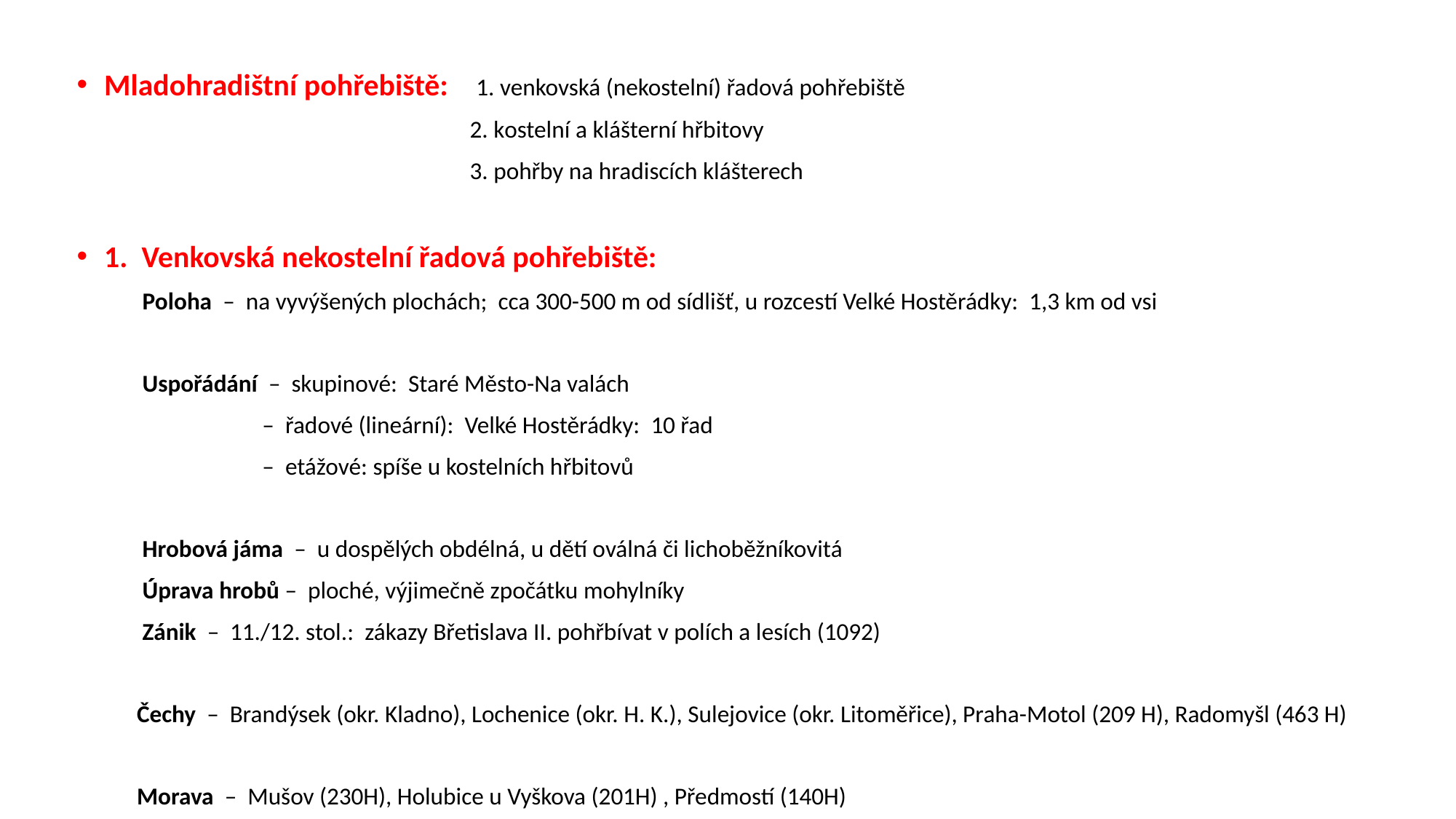

Mladohradištní pohřebiště:    1. venkovská (nekostelní) řadová pohřebiště
                                                                        2. kostelní a klášterní hřbitovy
                                                                        3. pohřby na hradiscích klášterech

1.  Venkovská nekostelní řadová pohřebiště:
            Poloha  –  na vyvýšených plochách;  cca 300-500 m od sídlišť, u rozcestí Velké Hostěrádky:  1,3 km od vsi

            Uspořádání  –  skupinové:  Staré Město-Na valách
                                  –  řadové (lineární):  Velké Hostěrádky:  10 řad
                                  –  etážové: spíše u kostelních hřbitovů

            Hrobová jáma  –  u dospělých obdélná, u dětí oválná či lichoběžníkovitá
            Úprava hrobů –  ploché, výjimečně zpočátku mohylníky
            Zánik  –  11./12. stol.:  zákazy Břetislava II. pohřbívat v polích a lesích (1092)

           Čechy  –  Brandýsek (okr. Kladno), Lochenice (okr. H. K.), Sulejovice (okr. Litoměřice), Praha-Motol (209 H), Radomyšl (463 H)

           Morava  –  Mušov (230H), Holubice u Vyškova (201H) , Předmostí (140H)